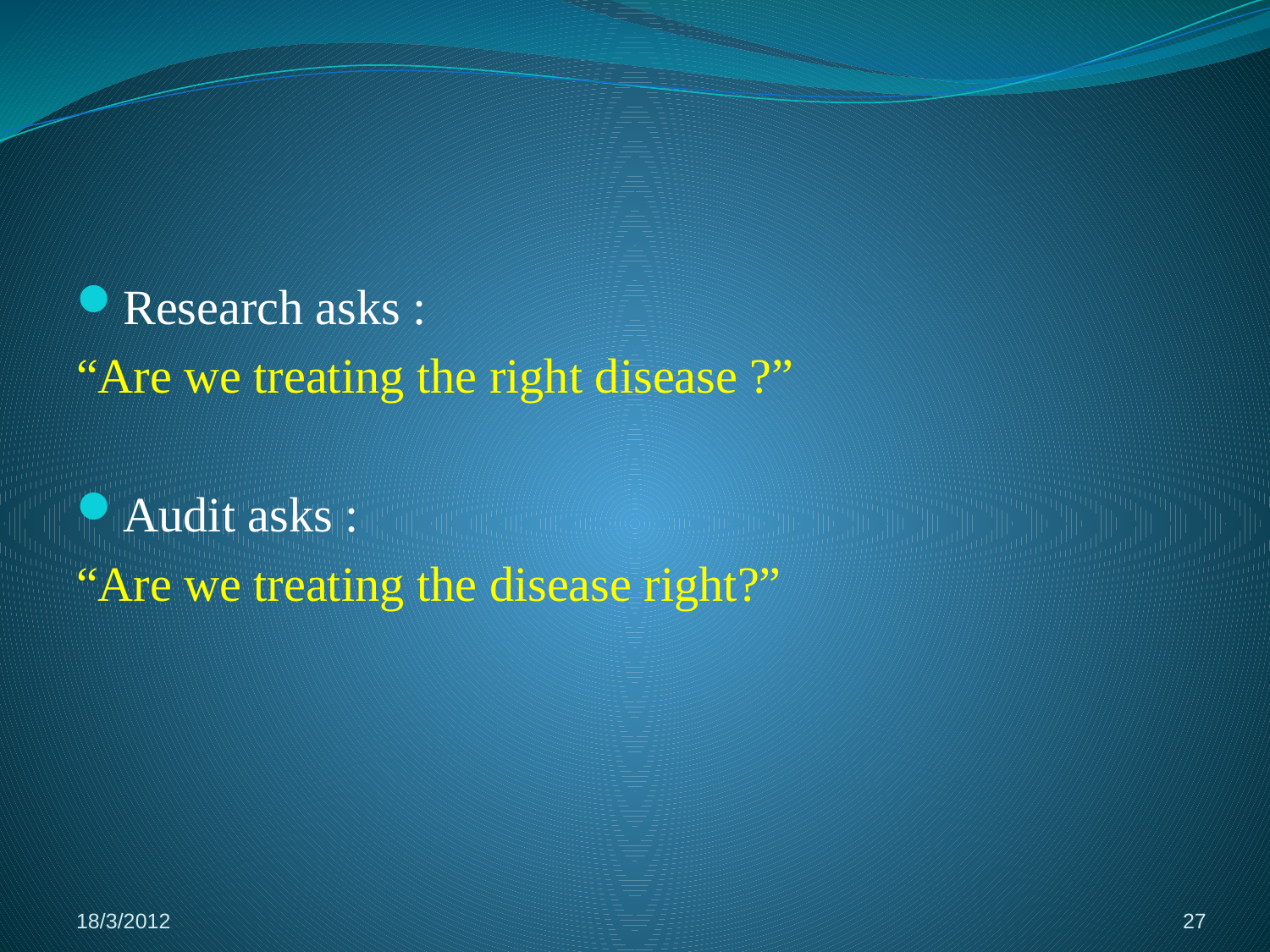

#
Research asks :
“Are we treating the right disease ?”

Audit asks :
“Are we treating the disease right?”

18/3/2012
27